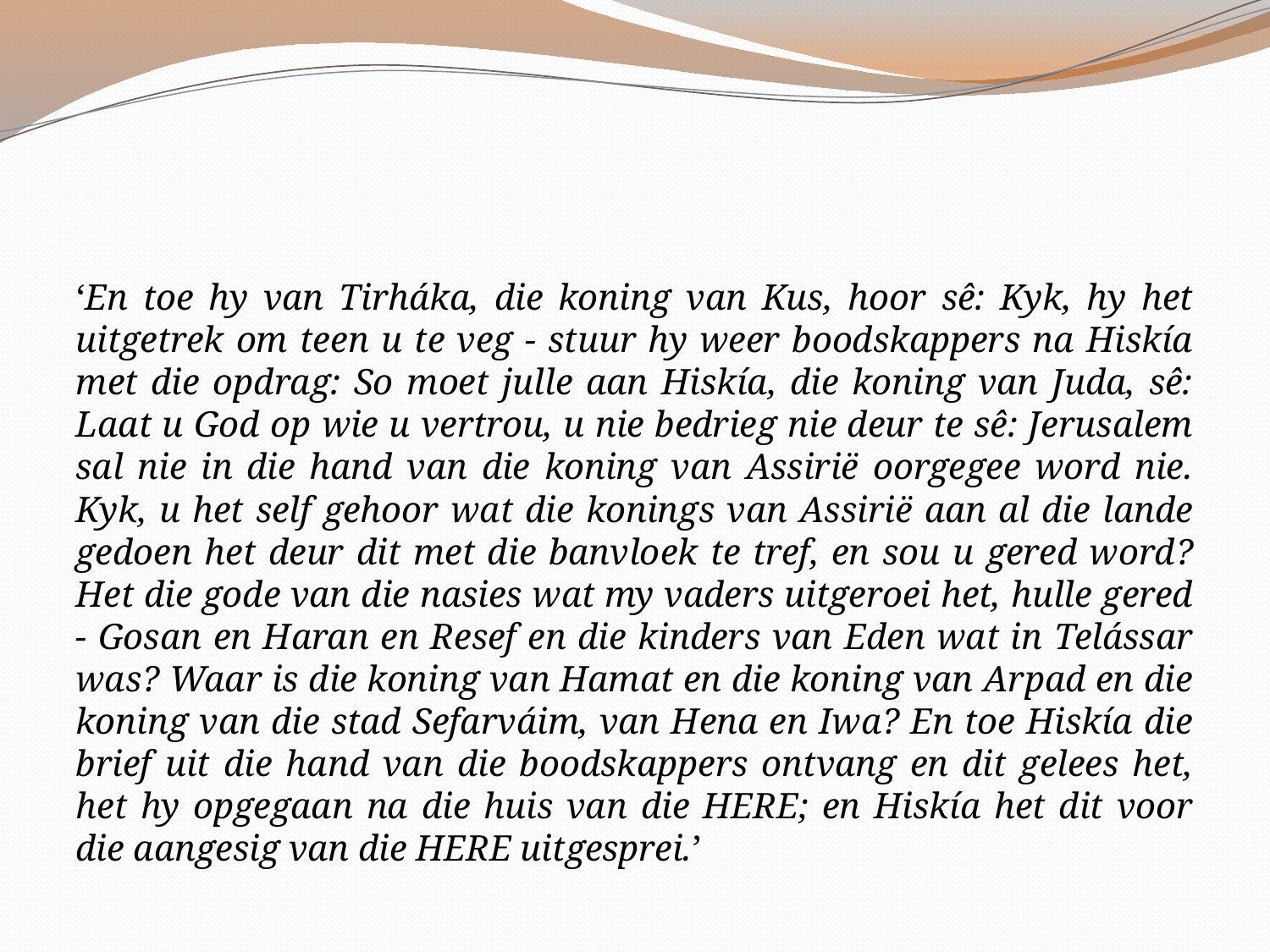

‘En toe hy van Tirháka, die koning van Kus, hoor sê: Kyk, hy het uitgetrek om teen u te veg - stuur hy weer boodskappers na Hiskía met die opdrag: So moet julle aan Hiskía, die koning van Juda, sê: Laat u God op wie u vertrou, u nie bedrieg nie deur te sê: Jerusalem sal nie in die hand van die koning van Assirië oorgegee word nie. Kyk, u het self gehoor wat die konings van Assirië aan al die lande gedoen het deur dit met die banvloek te tref, en sou u gered word? Het die gode van die nasies wat my vaders uitgeroei het, hulle gered - Gosan en Haran en Resef en die kinders van Eden wat in Telássar was? Waar is die koning van Hamat en die koning van Arpad en die koning van die stad Sefarváim, van Hena en Iwa? En toe Hiskía die brief uit die hand van die boodskappers ontvang en dit gelees het, het hy opgegaan na die huis van die HERE; en Hiskía het dit voor die aangesig van die HERE uitgesprei.’